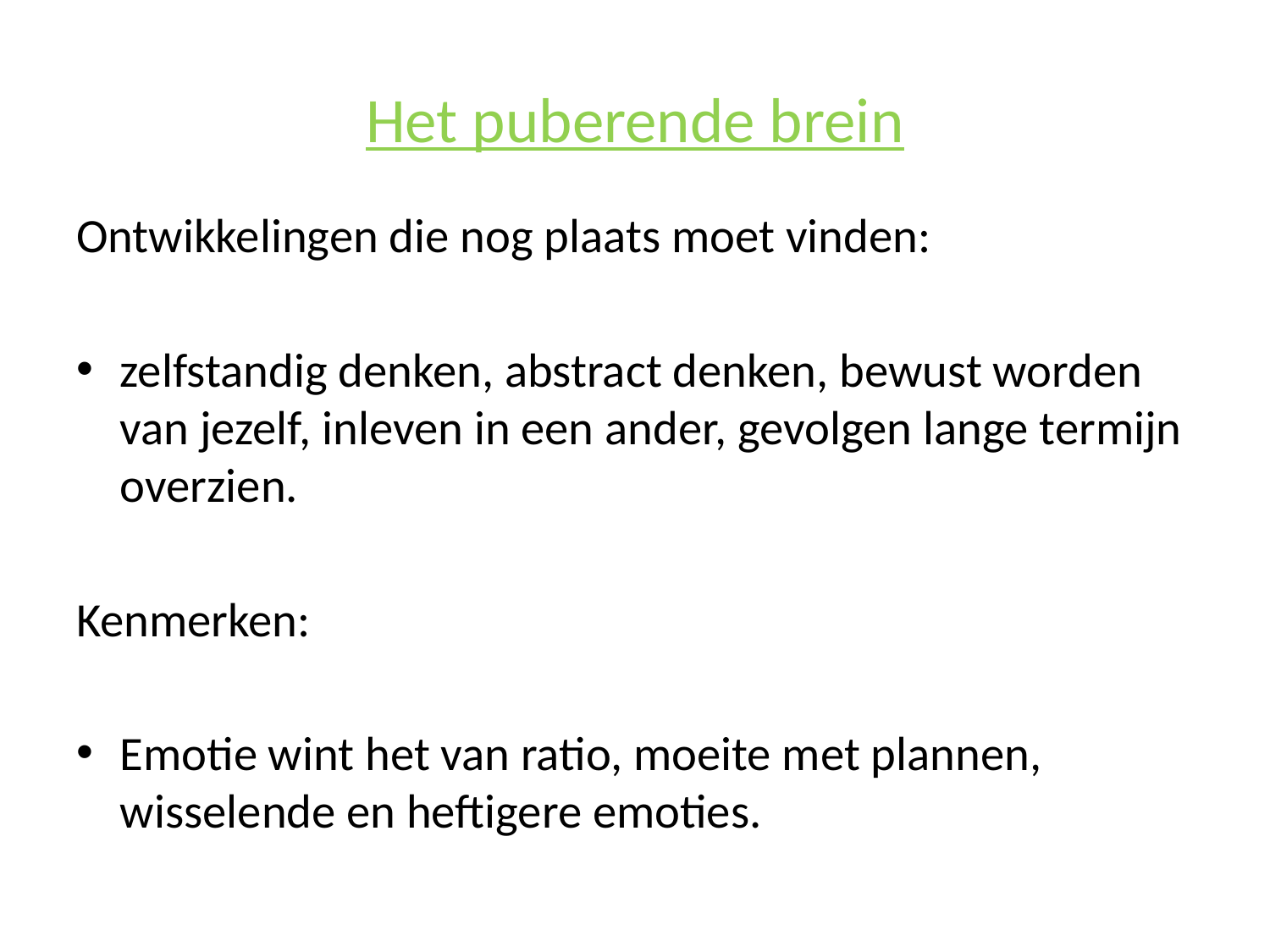

# Het puberende brein
Ontwikkelingen die nog plaats moet vinden:

zelfstandig denken, abstract denken, bewust worden van jezelf, inleven in een ander, gevolgen lange termijn overzien.

Kenmerken:

Emotie wint het van ratio, moeite met plannen, wisselende en heftigere emoties.